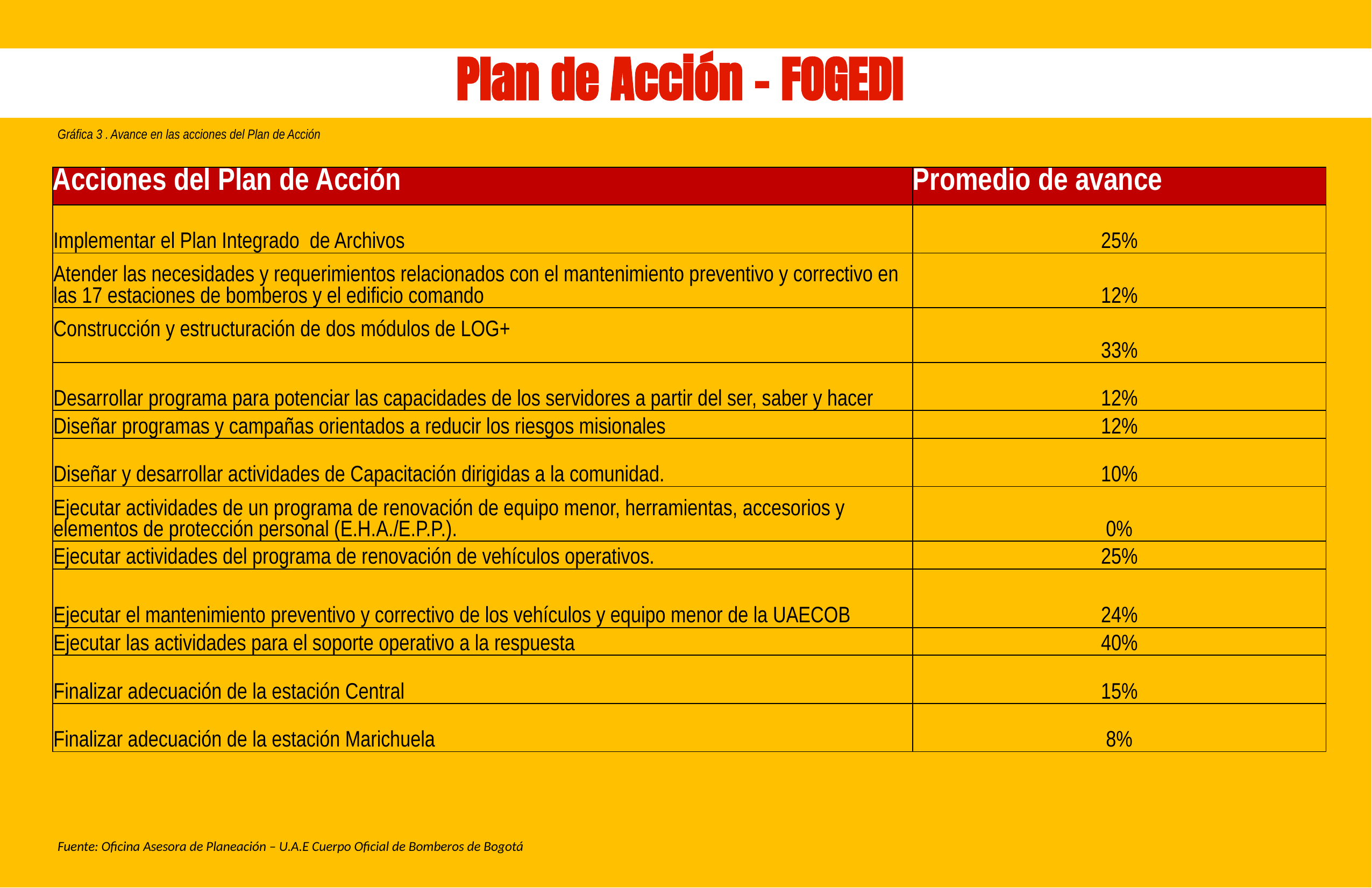

Plan de Acción - FOGEDI

Gráfica 3 . Avance en las acciones del Plan de Acción
Fuente: Oficina Asesora de Planeación – U.A.E Cuerpo Oficial de Bomberos de Bogotá
| Acciones del Plan de Acción | Promedio de avance |
| --- | --- |
| Implementar el Plan Integrado de Archivos | 25% |
| Atender las necesidades y requerimientos relacionados con el mantenimiento preventivo y correctivo en las 17 estaciones de bomberos y el edificio comando | 12% |
| Construcción y estructuración de dos módulos de LOG+ | 33% |
| Desarrollar programa para potenciar las capacidades de los servidores a partir del ser, saber y hacer | 12% |
| Diseñar programas y campañas orientados a reducir los riesgos misionales | 12% |
| Diseñar y desarrollar actividades de Capacitación dirigidas a la comunidad. | 10% |
| Ejecutar actividades de un programa de renovación de equipo menor, herramientas, accesorios y elementos de protección personal (E.H.A./E.P.P.). | 0% |
| Ejecutar actividades del programa de renovación de vehículos operativos. | 25% |
| Ejecutar el mantenimiento preventivo y correctivo de los vehículos y equipo menor de la UAECOB | 24% |
| Ejecutar las actividades para el soporte operativo a la respuesta | 40% |
| Finalizar adecuación de la estación Central | 15% |
| Finalizar adecuación de la estación Marichuela | 8% |